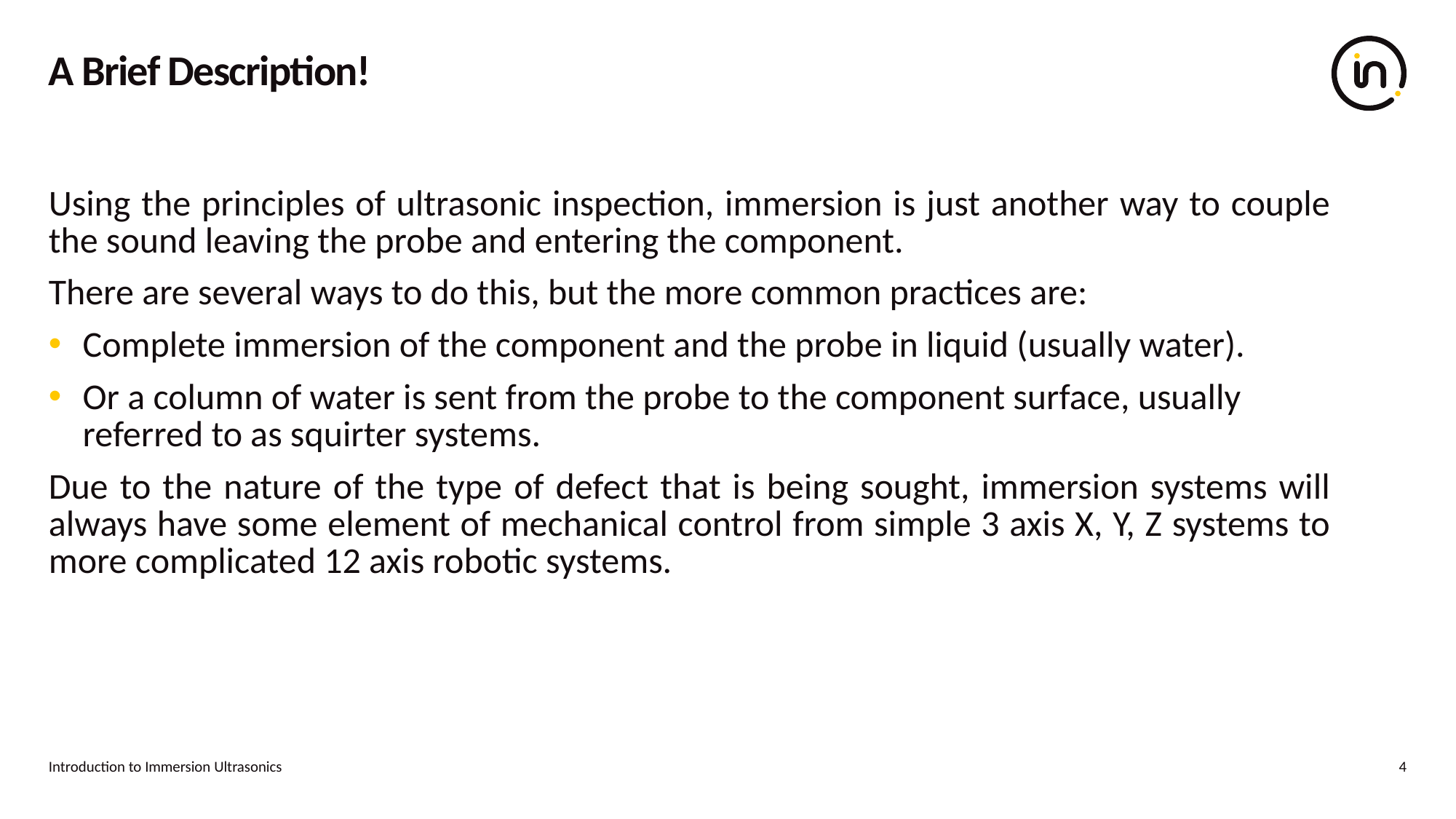

# A Brief Description!
Using the principles of ultrasonic inspection, immersion is just another way to couple the sound leaving the probe and entering the component.
There are several ways to do this, but the more common practices are:
Complete immersion of the component and the probe in liquid (usually water).
Or a column of water is sent from the probe to the component surface, usually referred to as squirter systems.
Due to the nature of the type of defect that is being sought, immersion systems will always have some element of mechanical control from simple 3 axis X, Y, Z systems to more complicated 12 axis robotic systems.

Introduction to Immersion Ultrasonics
4